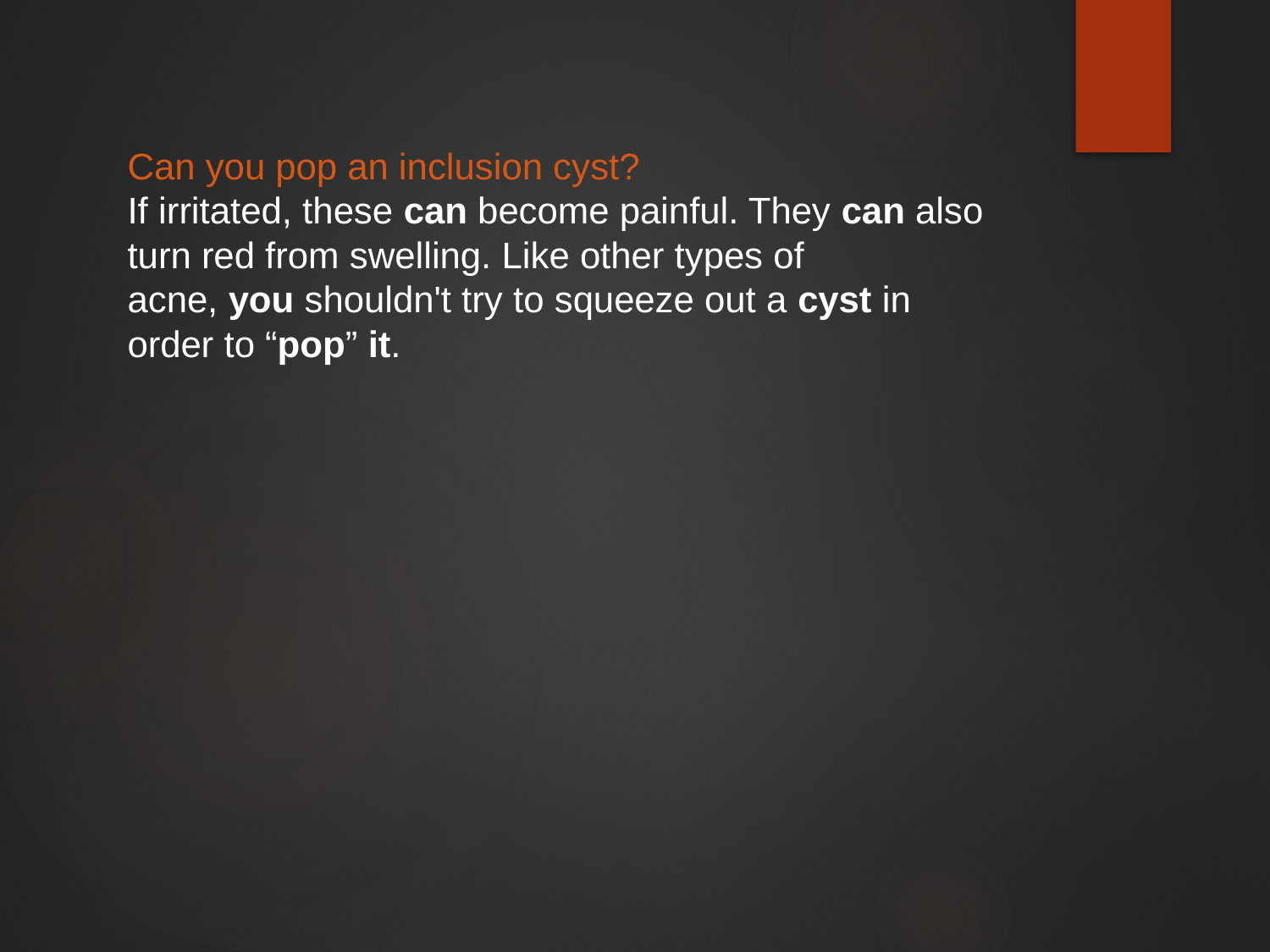

Can you pop an inclusion cyst?
If irritated, these can become painful. They can also turn red from swelling. Like other types of acne, you shouldn't try to squeeze out a cyst in order to “pop” it.